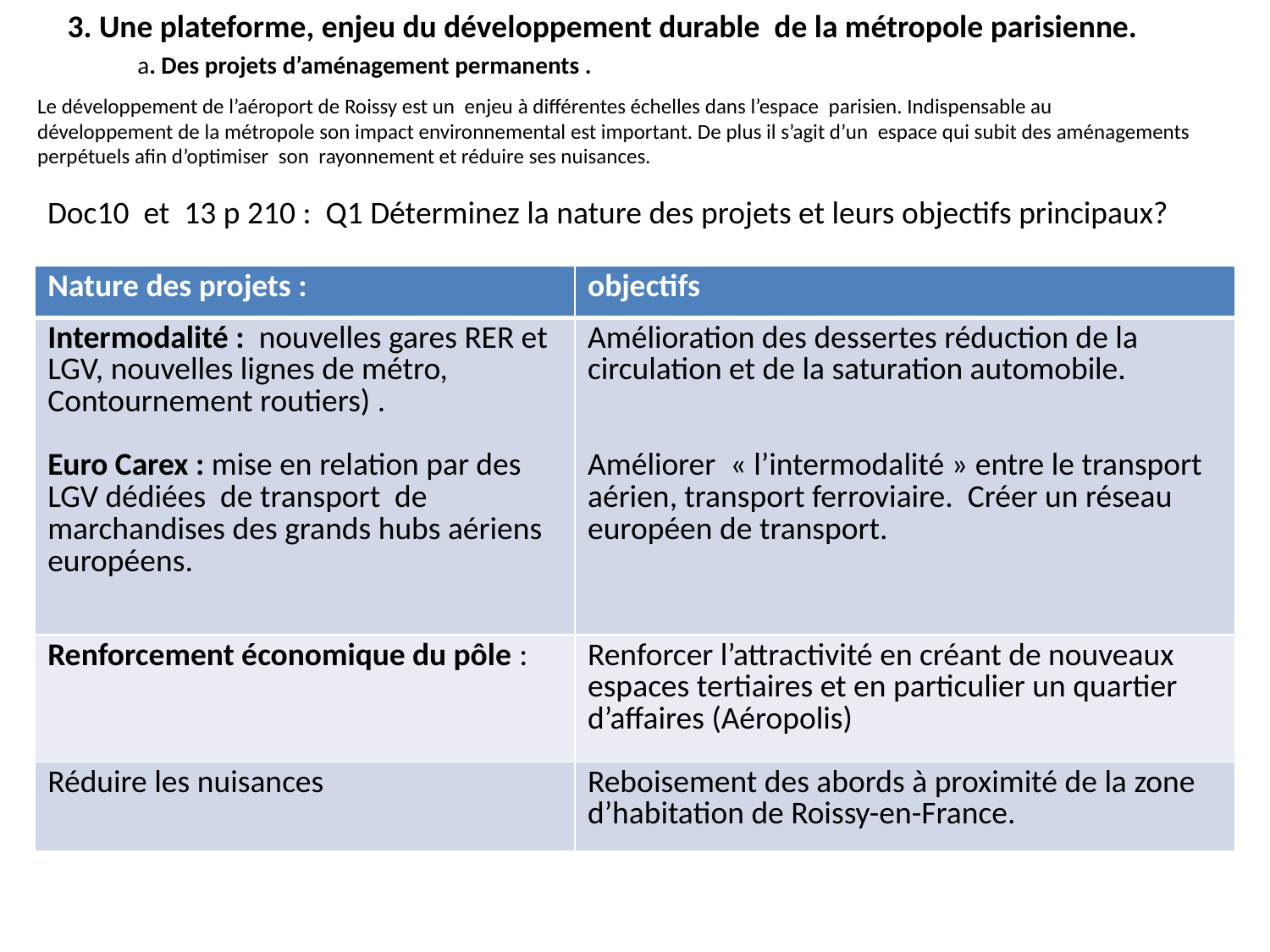

3. Une plateforme, enjeu du développement durable  de la métropole parisienne.
a. Des projets d’aménagement permanents .
Le développement de l’aéroport de Roissy est un  enjeu à différentes échelles dans l’espace  parisien. Indispensable au développement de la métropole son impact environnemental est important. De plus il s’agit d’un  espace qui subit des aménagements perpétuels afin d’optimiser  son  rayonnement et réduire ses nuisances.
Doc10  et  13 p 210 :  Q1 Déterminez la nature des projets et leurs objectifs principaux?
| Nature des projets : | objectifs |
| --- | --- |
| Intermodalité : nouvelles gares RER et LGV, nouvelles lignes de métro, Contournement routiers) . Euro Carex : mise en relation par des LGV dédiées de transport de marchandises des grands hubs aériens européens. | Amélioration des dessertes réduction de la circulation et de la saturation automobile. Améliorer « l’intermodalité » entre le transport aérien, transport ferroviaire. Créer un réseau européen de transport. |
| Renforcement économique du pôle : | Renforcer l’attractivité en créant de nouveaux espaces tertiaires et en particulier un quartier d’affaires (Aéropolis) |
| Réduire les nuisances | Reboisement des abords à proximité de la zone d’habitation de Roissy-en-France. |